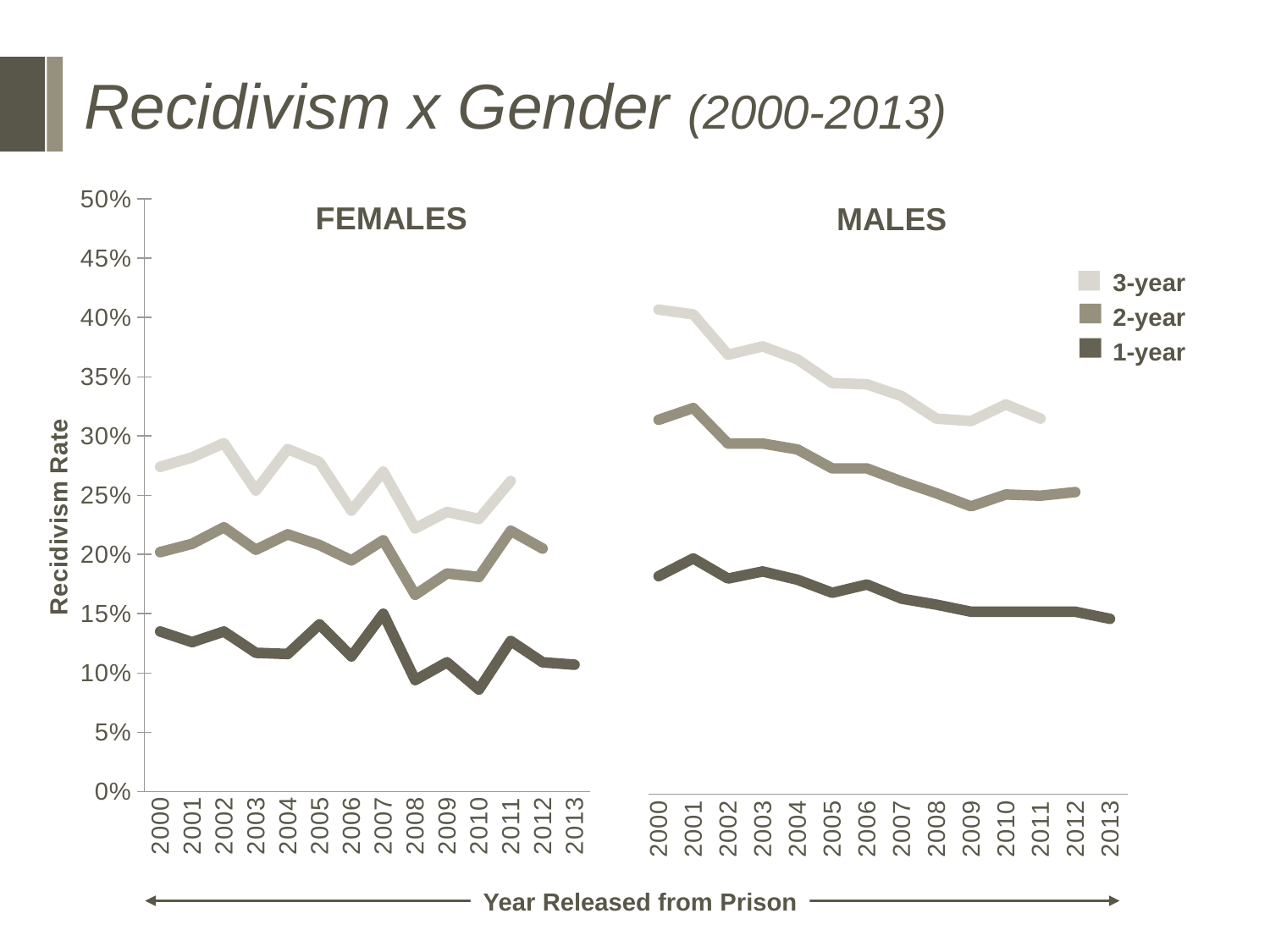

# Recidivism x Gender (2000-2013)

[unsupported chart]

[unsupported chart]

3-year
2-year
1-year

Year Released from Prison